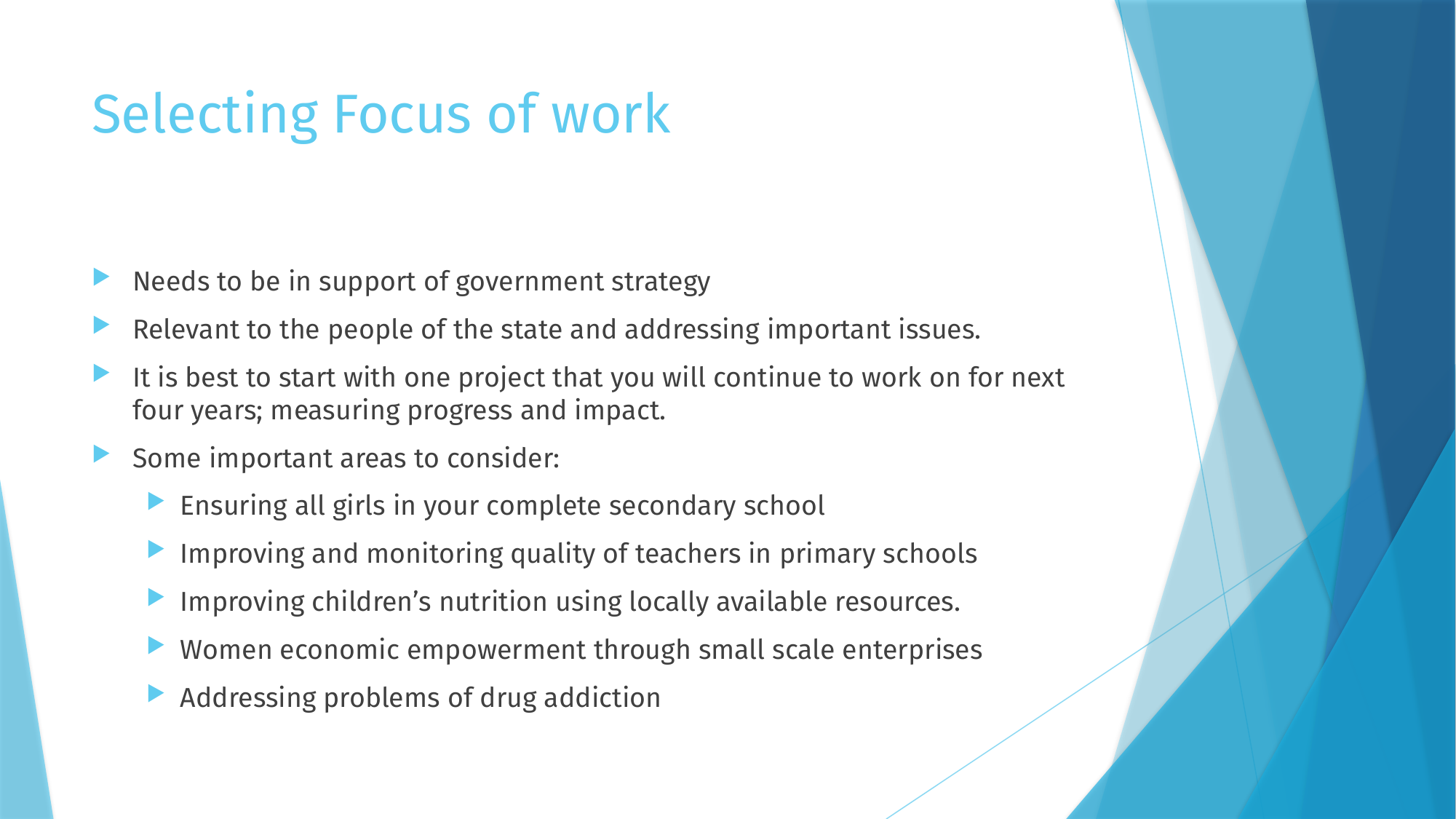

# Selecting Focus of work
Needs to be in support of government strategy
Relevant to the people of the state and addressing important issues.
It is best to start with one project that you will continue to work on for next four years; measuring progress and impact.
Some important areas to consider:
Ensuring all girls in your complete secondary school
Improving and monitoring quality of teachers in primary schools
Improving children’s nutrition using locally available resources.
Women economic empowerment through small scale enterprises
Addressing problems of drug addiction